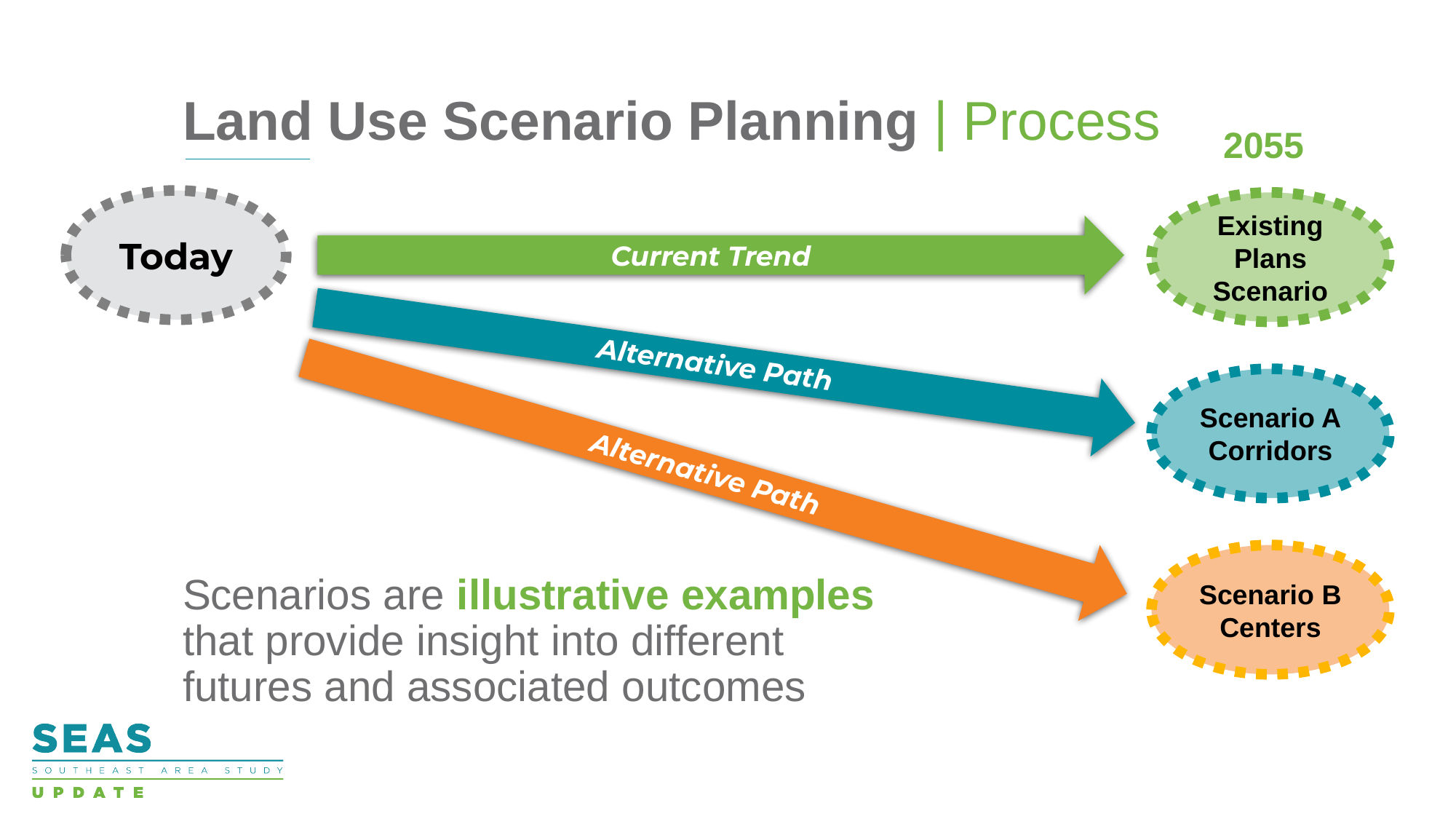

# Land Use Scenario Planning | Process
2055
Today
Existing Plans Scenario
Current Trend
Alternative Path
Scenario A
Corridors
Alternative Path
Scenario B
Centers
Scenarios are illustrative examples that provide insight into different futures and associated outcomes